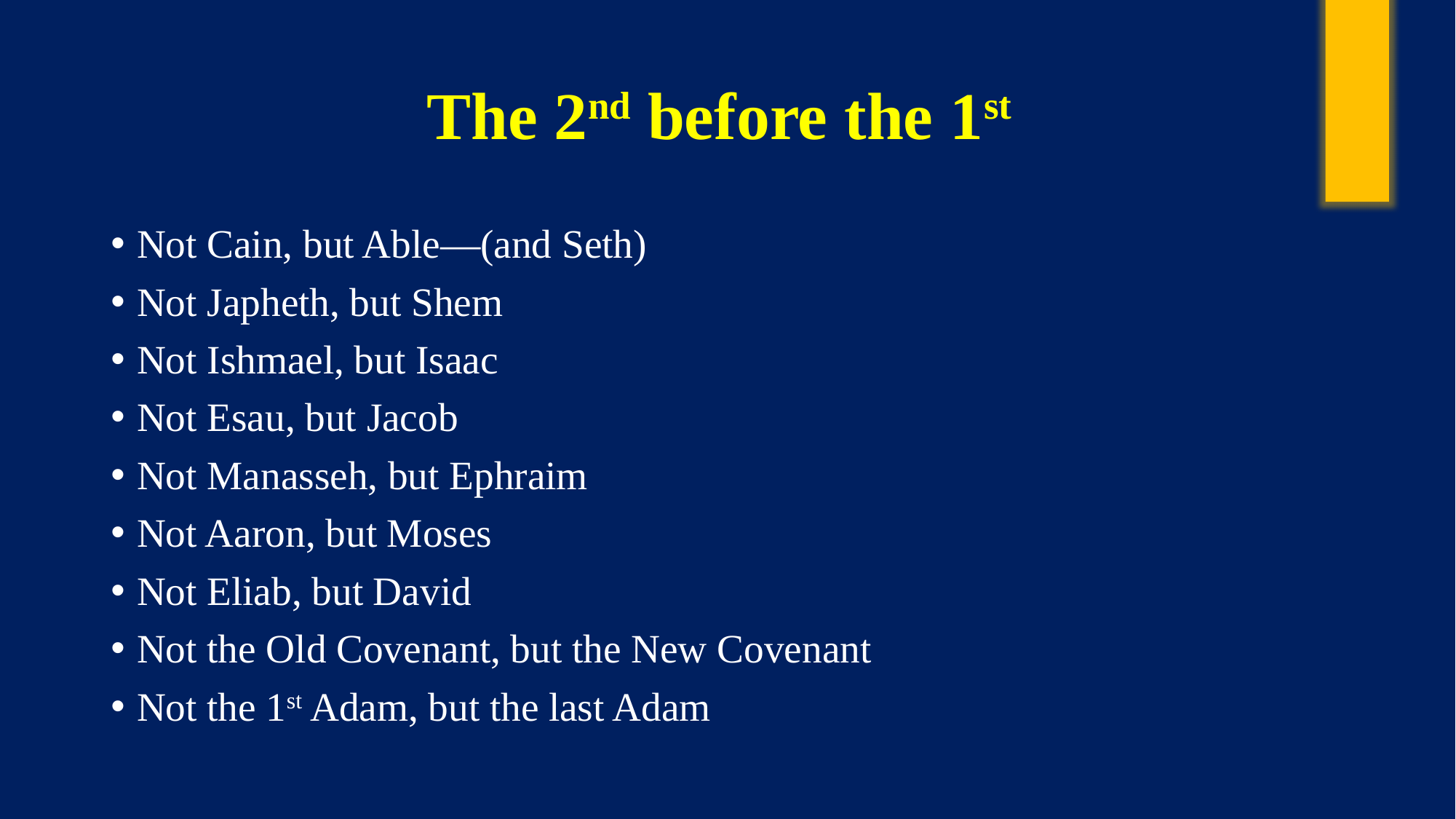

# The 2nd before the 1st
Not Cain, but Able—(and Seth)
Not Japheth, but Shem
Not Ishmael, but Isaac
Not Esau, but Jacob
Not Manasseh, but Ephraim
Not Aaron, but Moses
Not Eliab, but David
Not the Old Covenant, but the New Covenant
Not the 1st Adam, but the last Adam